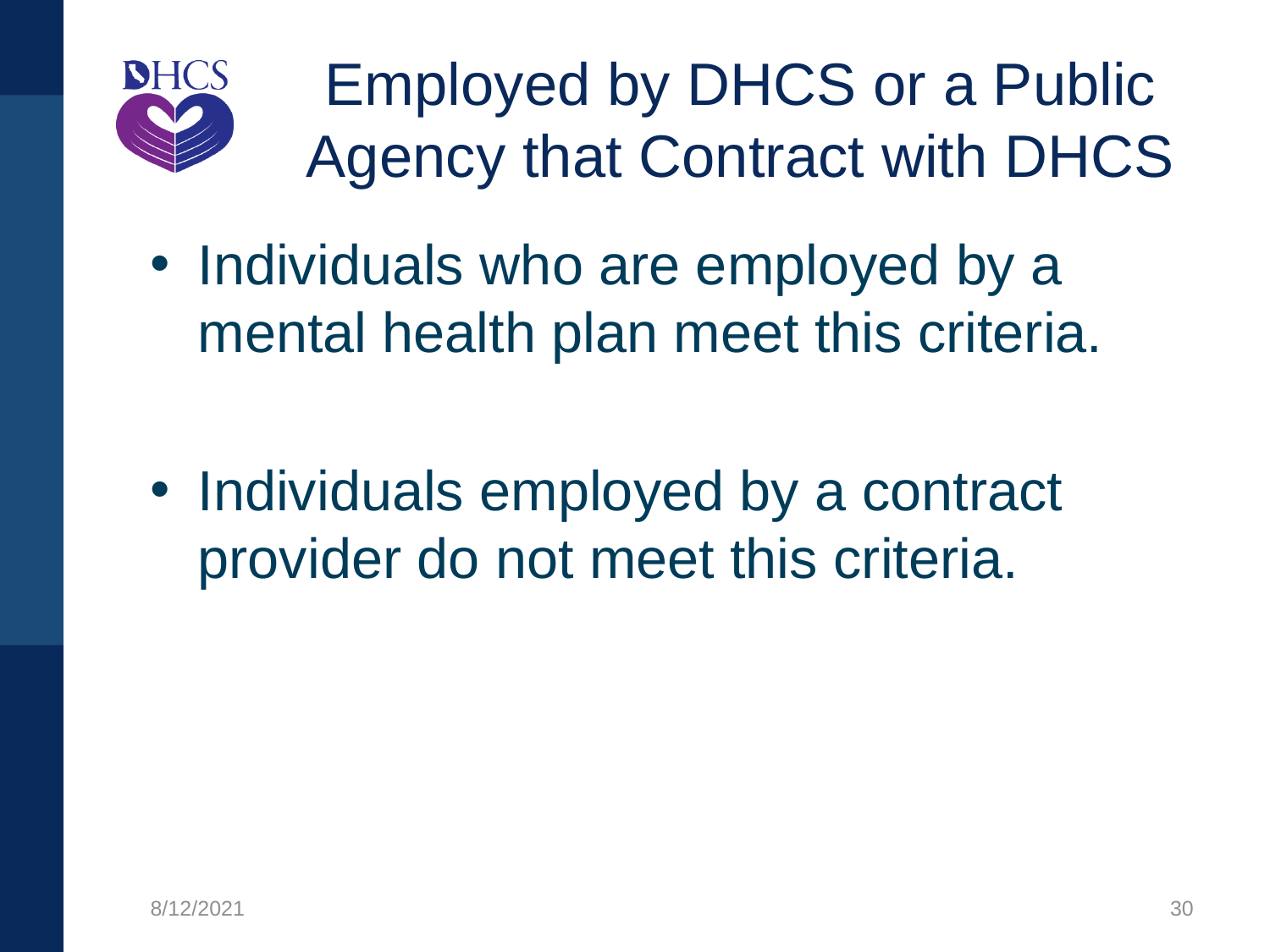

# Employed by DHCS or a Public Agency that Contract with DHCS
Individuals who are employed by a mental health plan meet this criteria.

Individuals employed by a contract provider do not meet this criteria.

8/12/2021
30